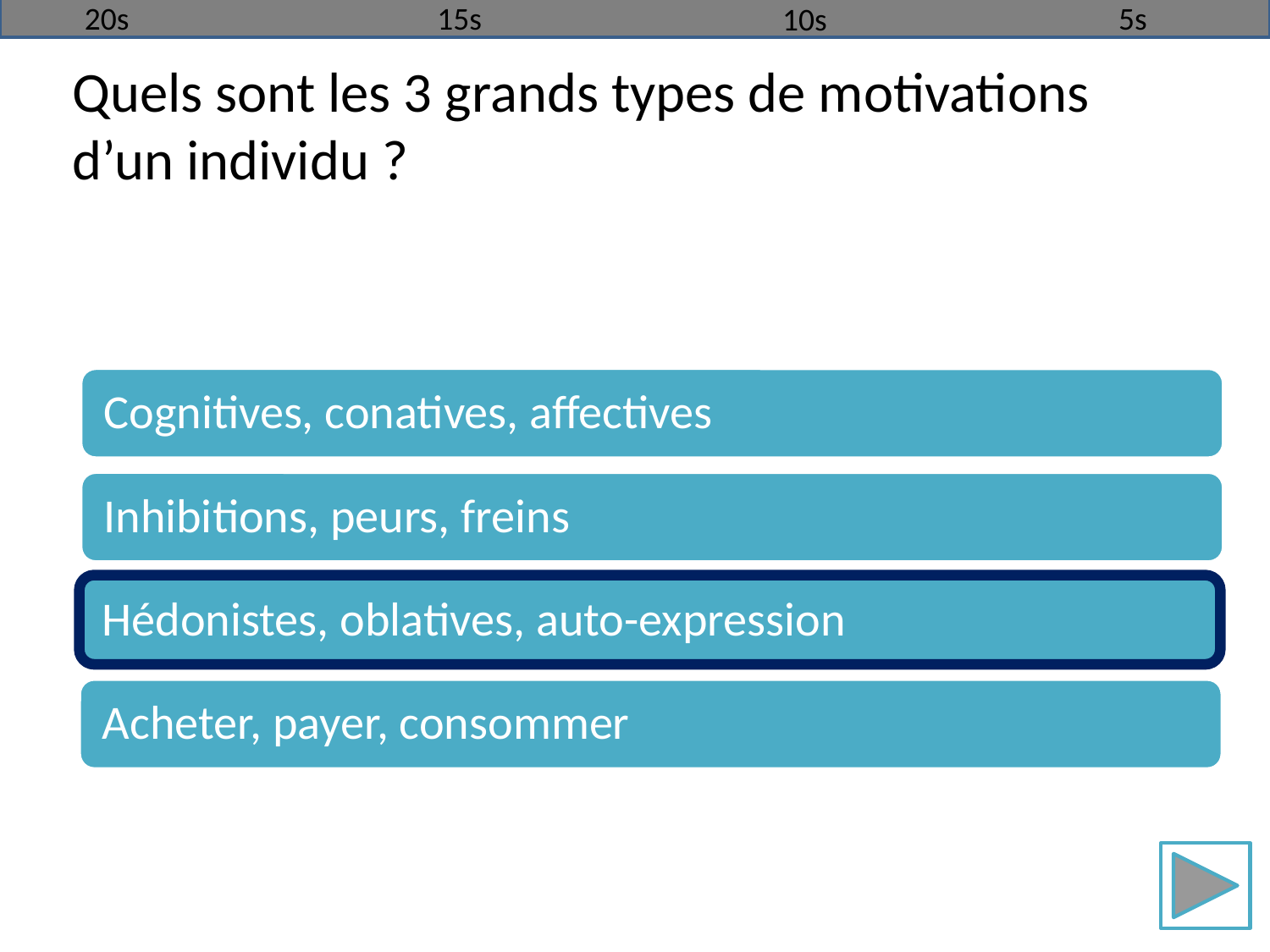

20s
15s
5s
10s

Quels sont les 3 grands types de motivations d’un individu ?
Cognitives, conatives, affectives
Inhibitions, peurs, freins
Hédonistes, oblatives, auto-expression
Acheter, payer, consommer